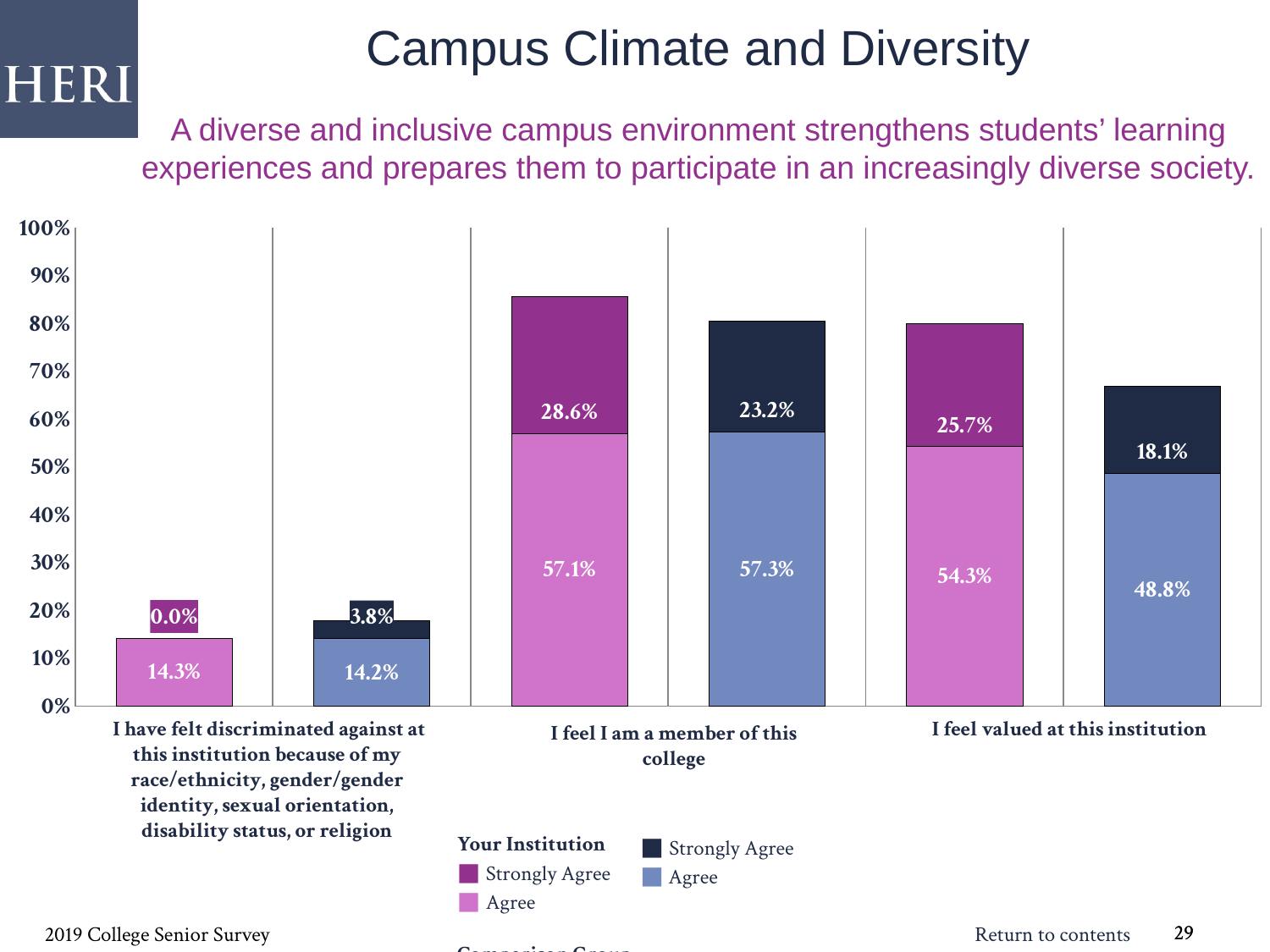

Campus Climate and Diversity

A diverse and inclusive campus environment strengthens students’ learning experiences and prepares them to participate in an increasingly diverse society.

### Chart

| Category | agree | strongly agree |
|---|---|---|
| I have felt discriminated against at this institution because of my race/ethnicity, gender, sexual orientation, or religious affiliation | 0.143 | 0.0 |
| comp | 0.142 | 0.038 |
| I feel I am a member of this college | 0.571 | 0.286 |
| comp | 0.573 | 0.232 |
| I feel valued at this institution | 0.543 | 0.257 |
| comp | 0.488 | 0.181 |
 I have felt discriminated against at this institution because of my race/ethnicity, gender/gender identity, sexual orientation, disability status, or religion
I feel valued at this institution
I feel I am a member of this college
Your Institution
■ Strongly Agree
■ Agree

Comparison Group
■ Strongly Agree
■ Agree

2019 College Senior Survey
29
29